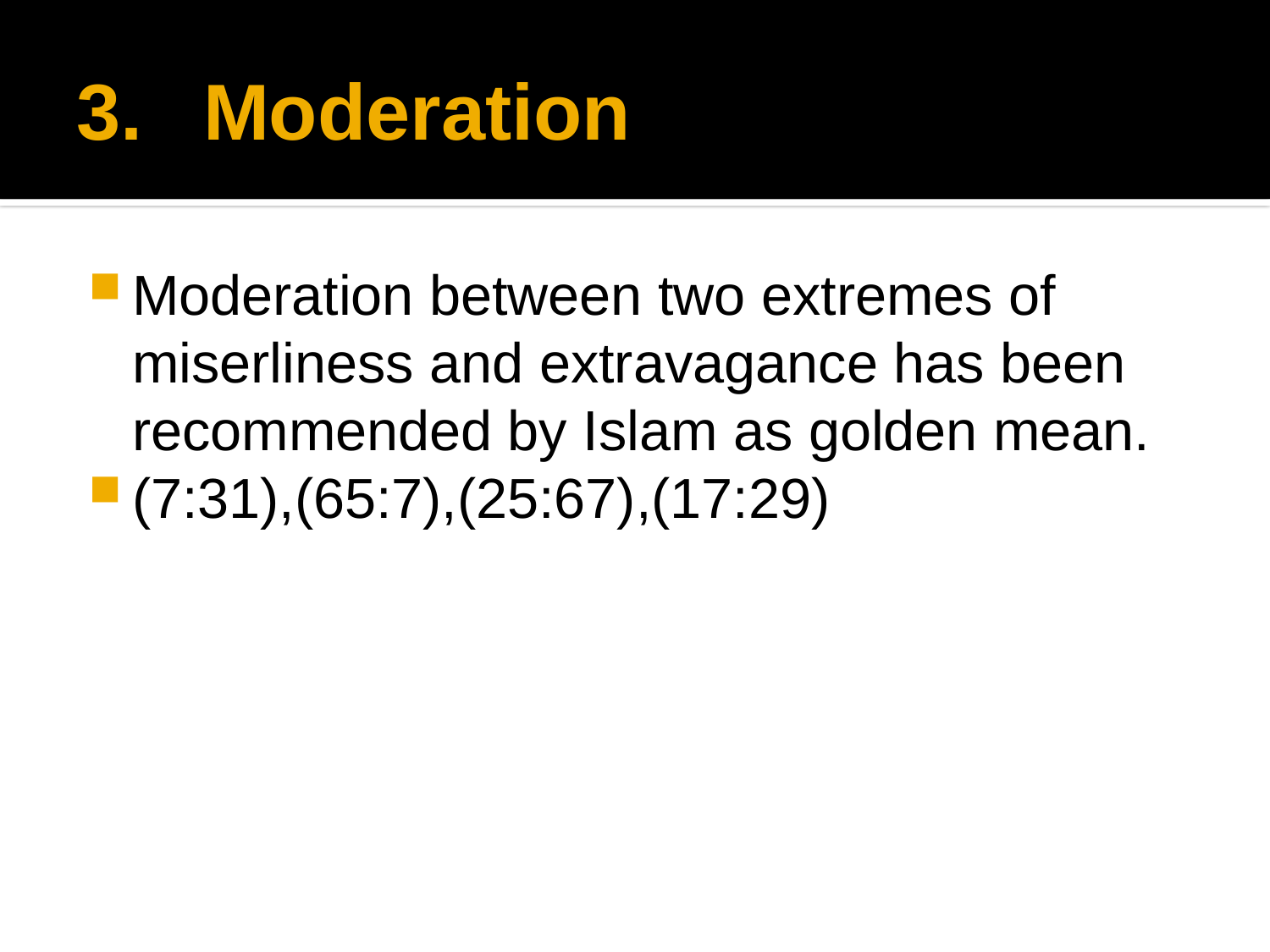

# Moderation
Moderation between two extremes of miserliness and extravagance has been recommended by Islam as golden mean.
(7:31),(65:7),(25:67),(17:29)